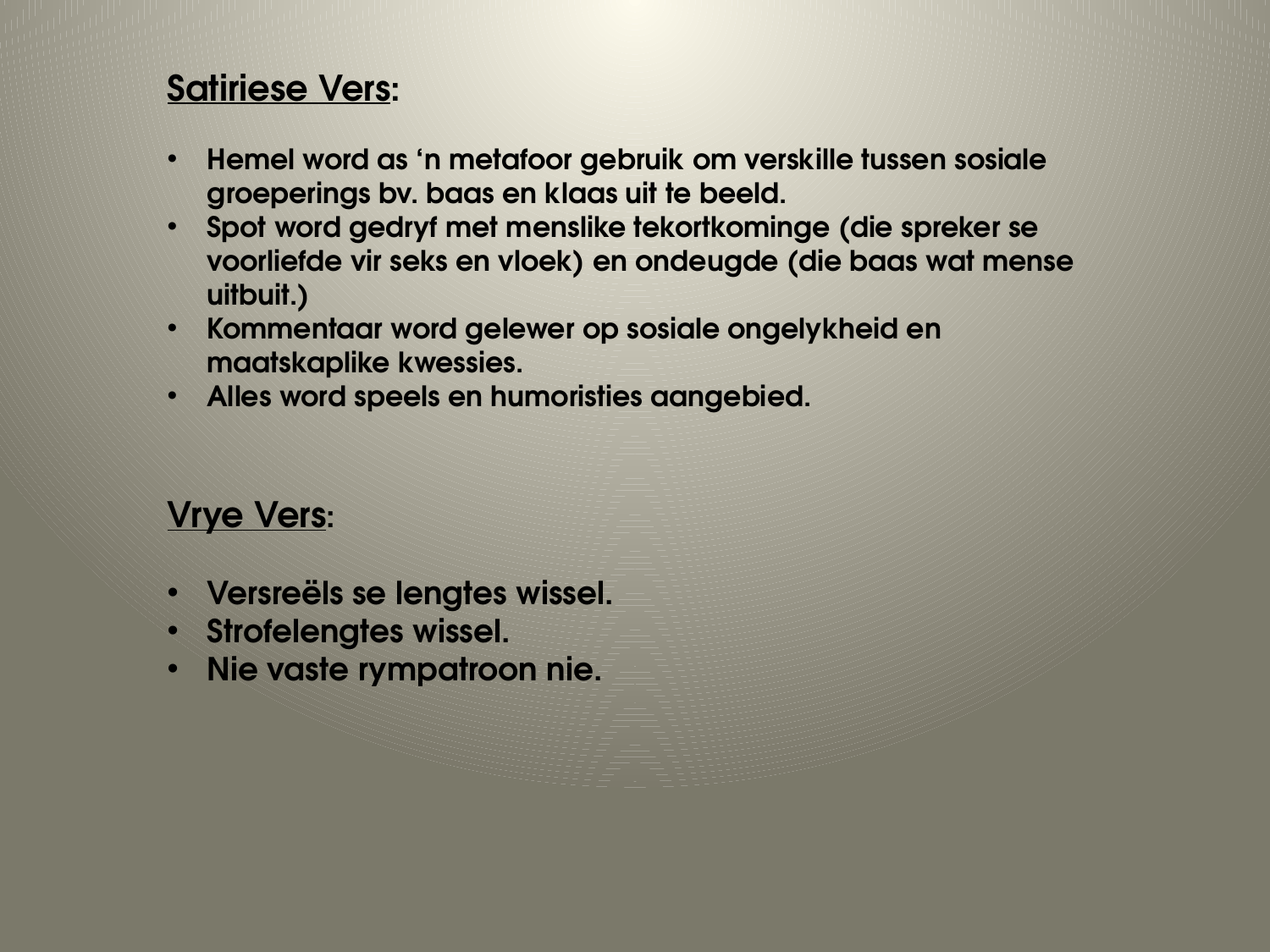

Satiriese Vers:

Hemel word as ‘n metafoor gebruik om verskille tussen sosiale groeperings bv. baas en klaas uit te beeld.
Spot word gedryf met menslike tekortkominge (die spreker se voorliefde vir seks en vloek) en ondeugde (die baas wat mense uitbuit.)
Kommentaar word gelewer op sosiale ongelykheid en maatskaplike kwessies.
Alles word speels en humoristies aangebied.
Vrye Vers:

Versreëls se lengtes wissel.
Strofelengtes wissel.
Nie vaste rympatroon nie.